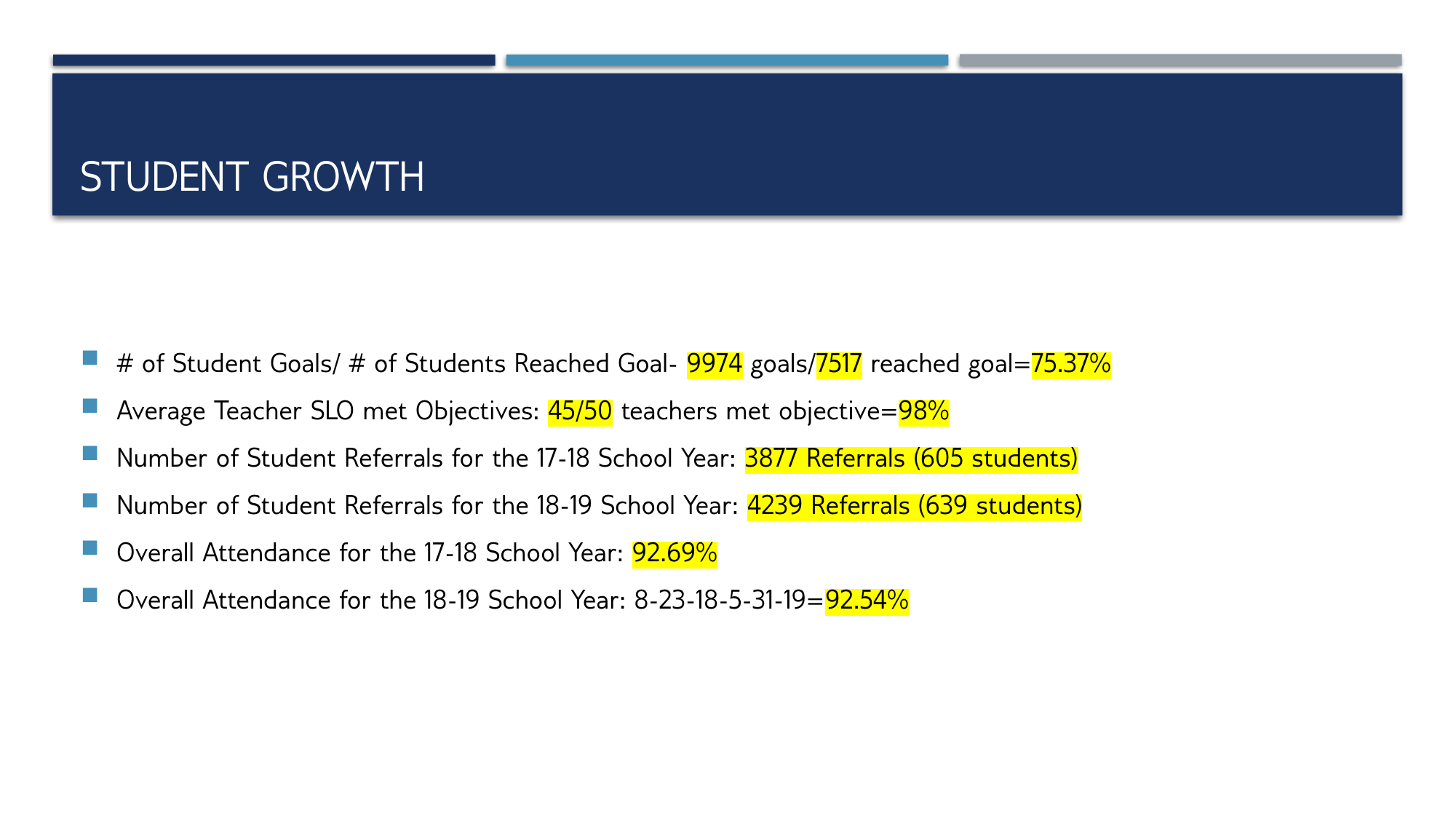

# Student growth
# of Student Goals/ # of Students Reached Goal- 9974 goals/7517 reached goal=75.37%
Average Teacher SLO met Objectives: 45/50 teachers met objective=98%
Number of Student Referrals for the 17-18 School Year: 3877 Referrals (605 students)
Number of Student Referrals for the 18-19 School Year: 4239 Referrals (639 students)
Overall Attendance for the 17-18 School Year: 92.69%
Overall Attendance for the 18-19 School Year: 8-23-18-5-31-19=92.54%